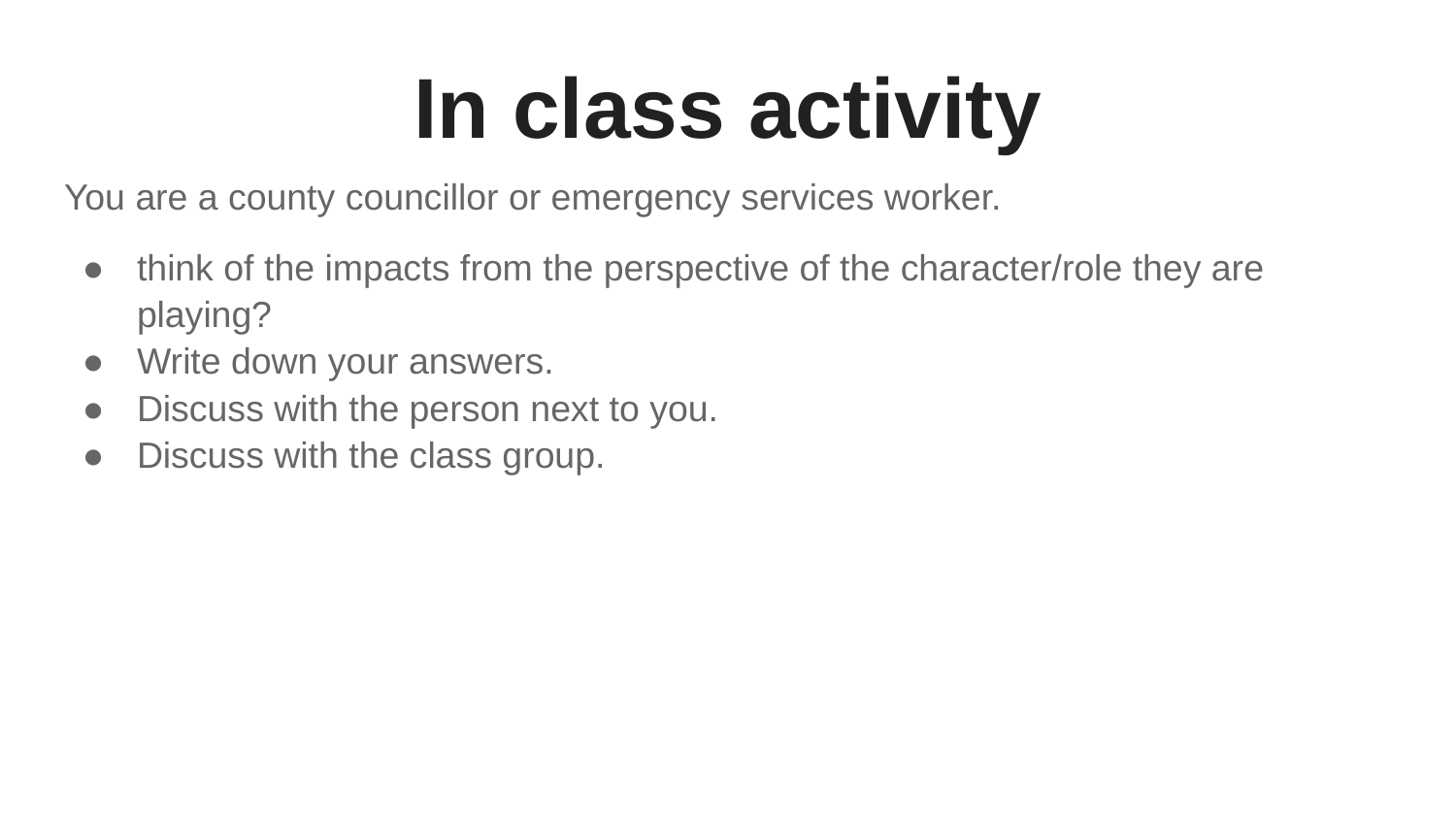

# In class activity
You are a county councillor or emergency services worker.
think of the impacts from the perspective of the character/role they are playing?
Write down your answers.
Discuss with the person next to you.
Discuss with the class group.